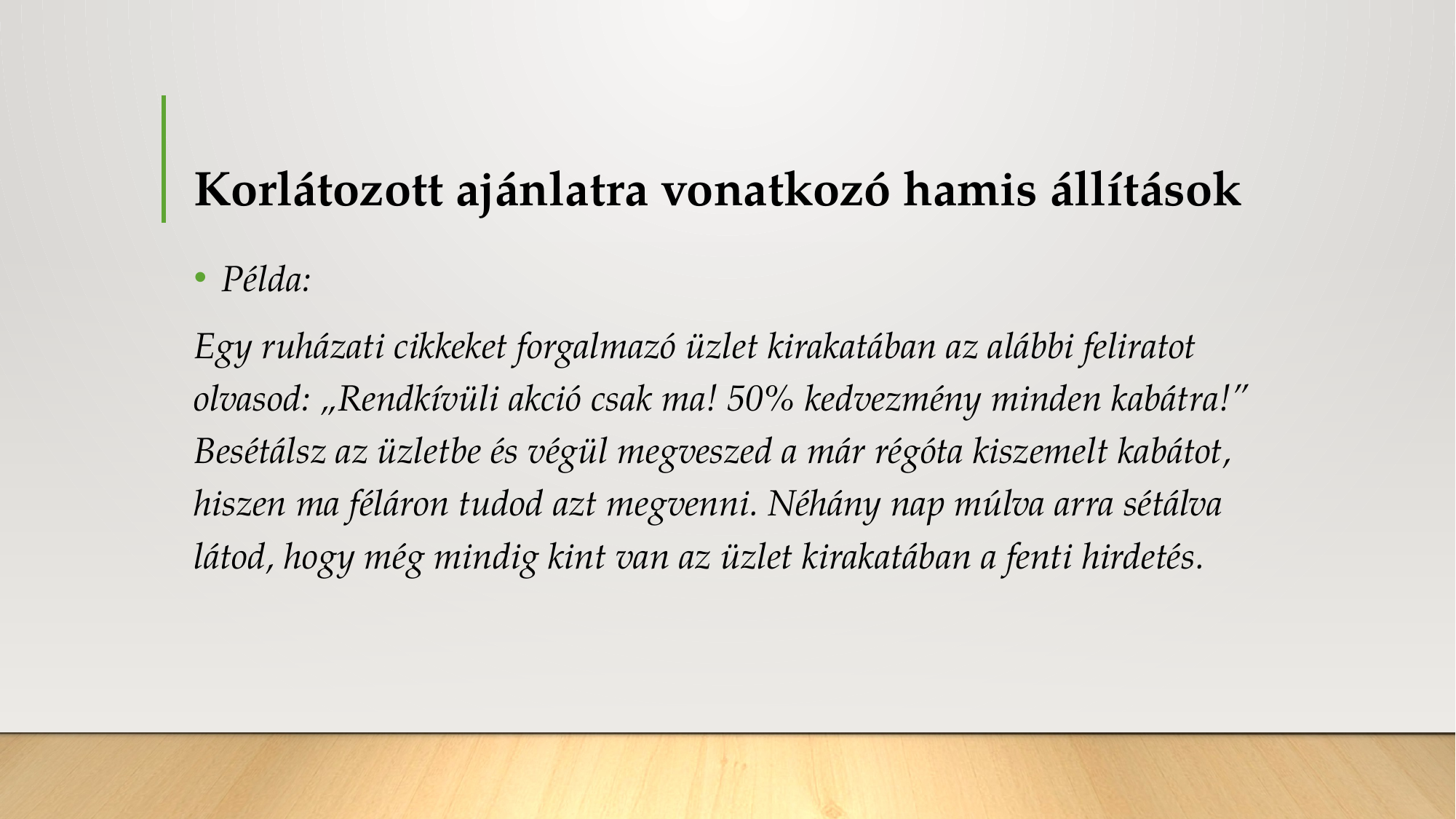

# Korlátozott ajánlatra vonatkozó hamis állítások
Példa:
Egy ruházati cikkeket forgalmazó üzlet kirakatában az alábbi feliratot olvasod: „Rendkívüli akció csak ma! 50% kedvezmény minden kabátra!” Besétálsz az üzletbe és végül megveszed a már régóta kiszemelt kabátot, hiszen ma féláron tudod azt megvenni. Néhány nap múlva arra sétálva látod, hogy még mindig kint van az üzlet kirakatában a fenti hirdetés.